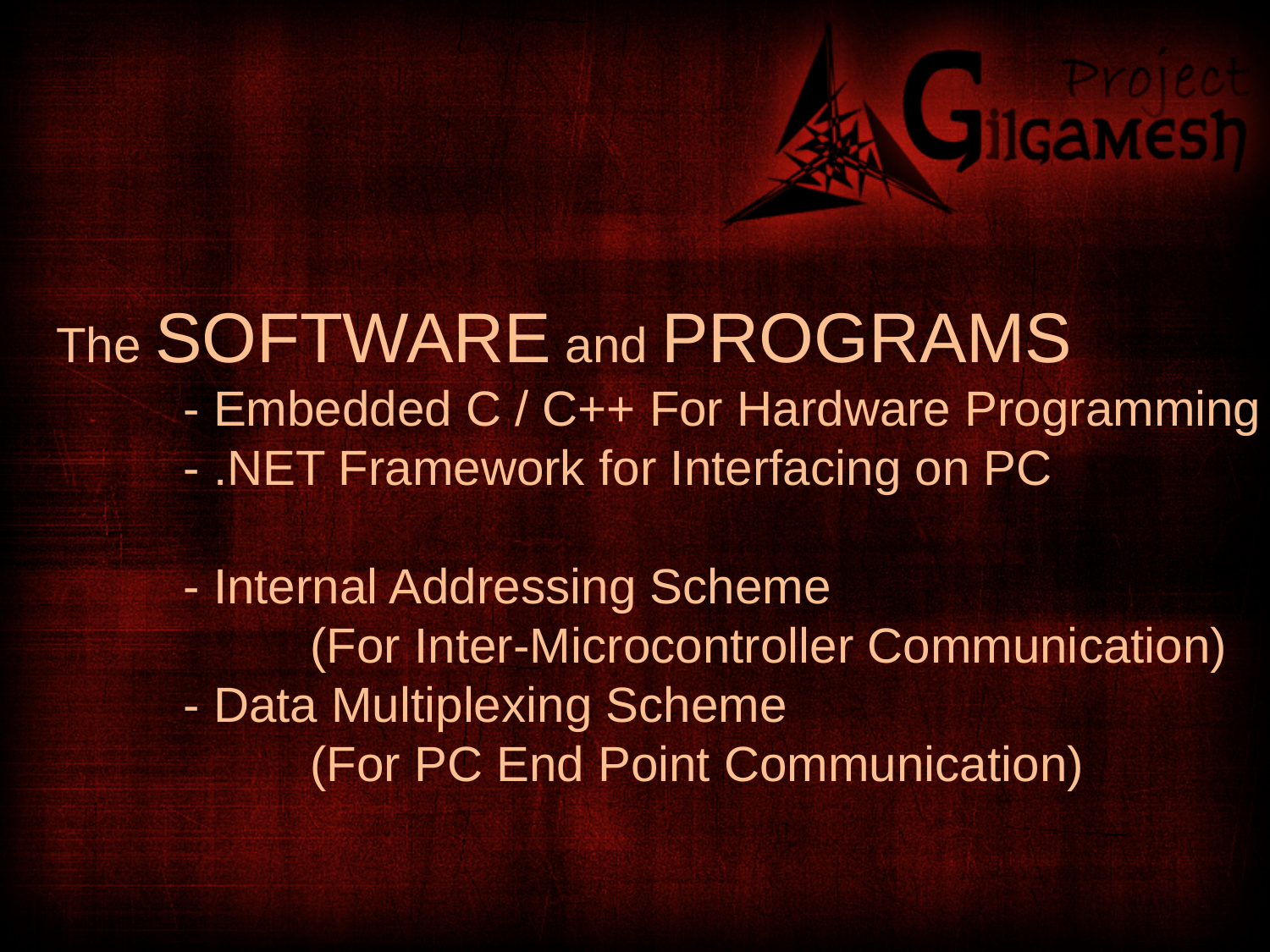

The SOFTWARE and PROGRAMS
	- Embedded C / C++ For Hardware Programming
	- .NET Framework for Interfacing on PC

	- Internal Addressing Scheme
		(For Inter-Microcontroller Communication)
	- Data Multiplexing Scheme
		(For PC End Point Communication)